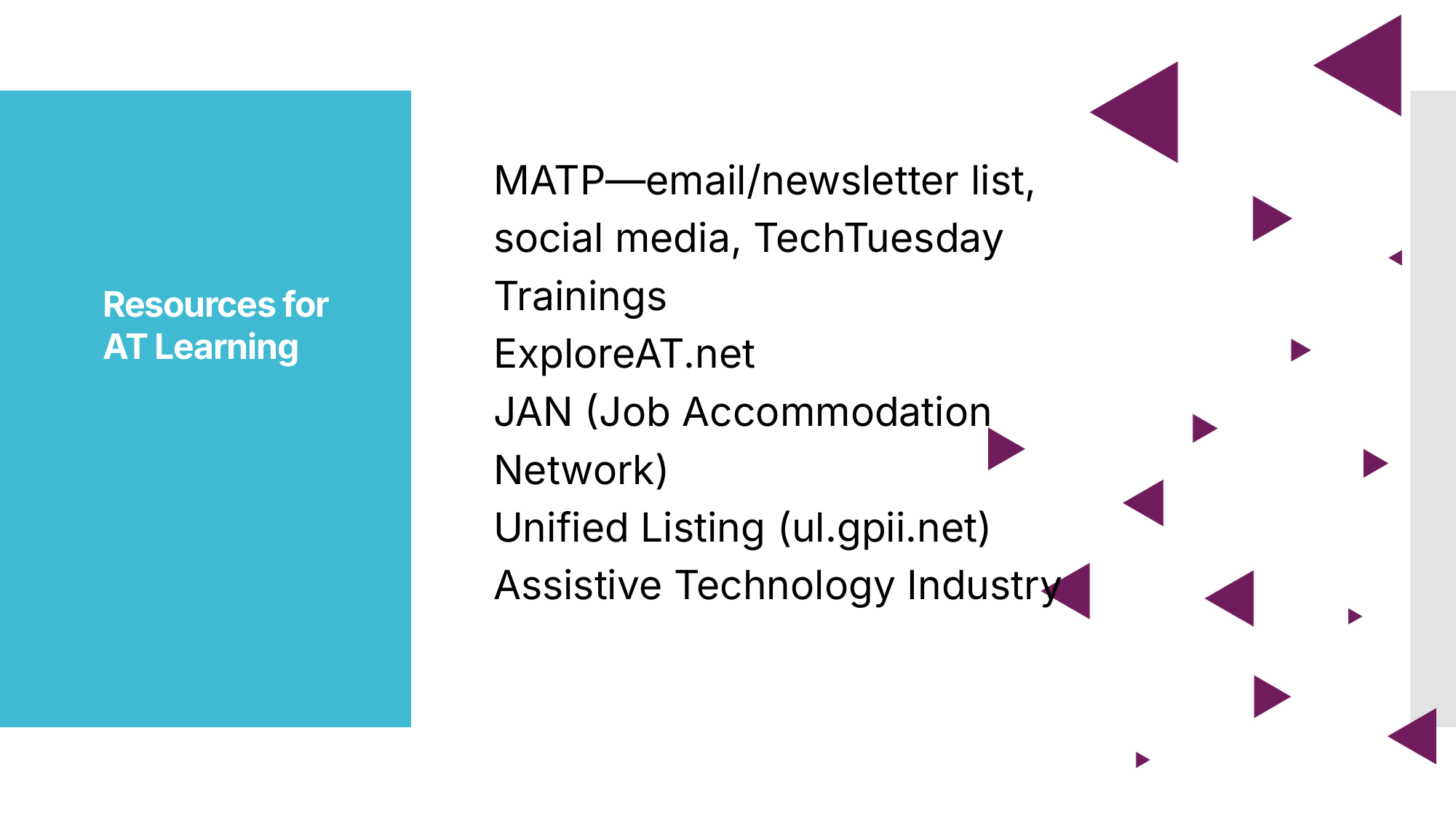

MATP—email/newsletter list, social media, TechTuesday Trainings
ExploreAT.net
JAN (Job Accommodation Network)
Unified Listing (ul.gpii.net)
Assistive Technology Industry Association https://www.atia.org/
# Resources for AT Learning